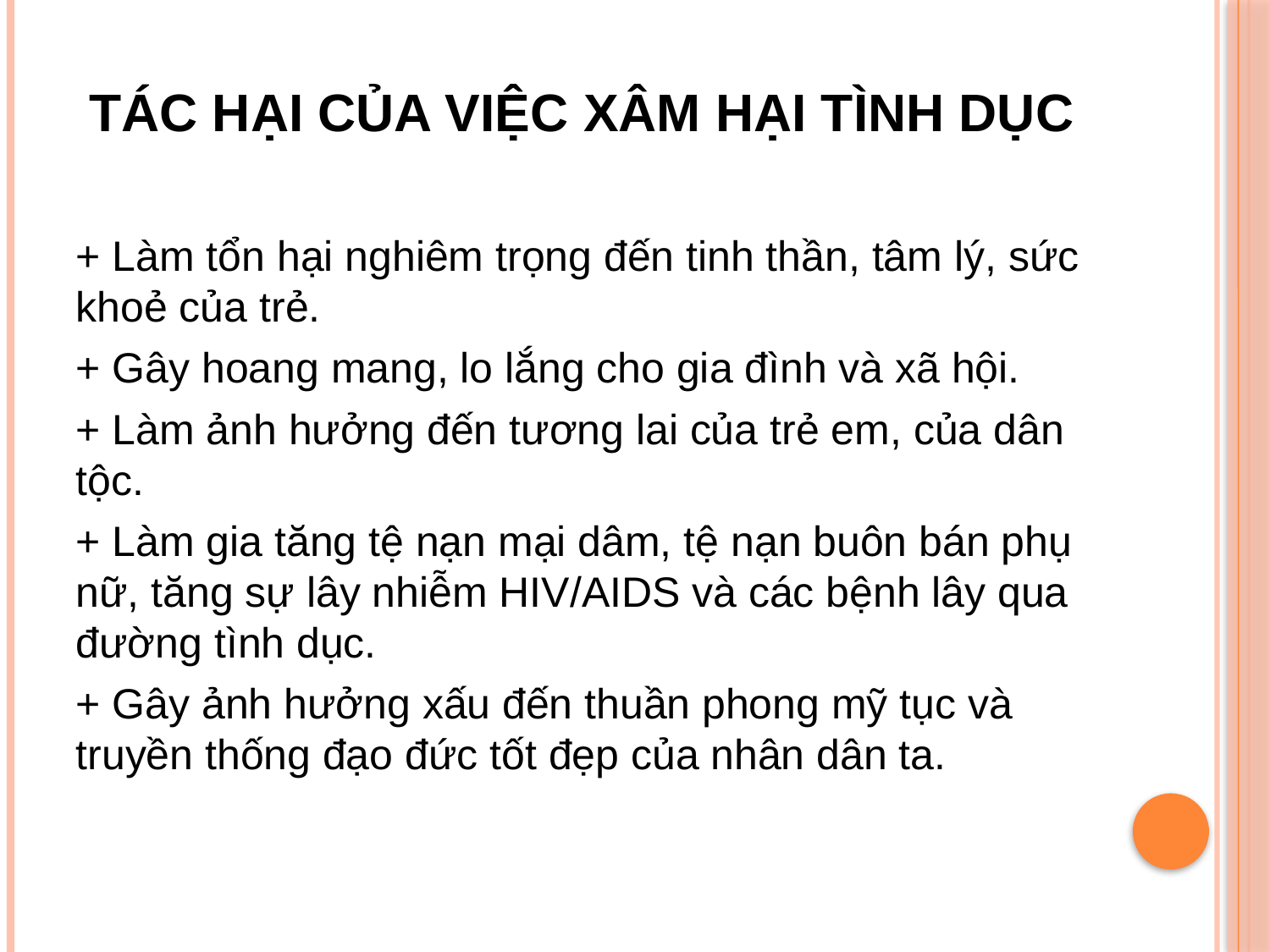

# Tác hại của việc xâm hại tình dục
+ Làm tổn hại nghiêm trọng đến tinh thần, tâm lý, sức khoẻ của trẻ.
+ Gây hoang mang, lo lắng cho gia đình và xã hội.
+ Làm ảnh hưởng đến tương lai của trẻ em, của dân tộc.
+ Làm gia tăng tệ nạn mại dâm, tệ nạn buôn bán phụ nữ, tăng sự lây nhiễm HIV/AIDS và các bệnh lây qua đường tình dục.
+ Gây ảnh hưởng xấu đến thuần phong mỹ tục và truyền thống đạo đức tốt đẹp của nhân dân ta.